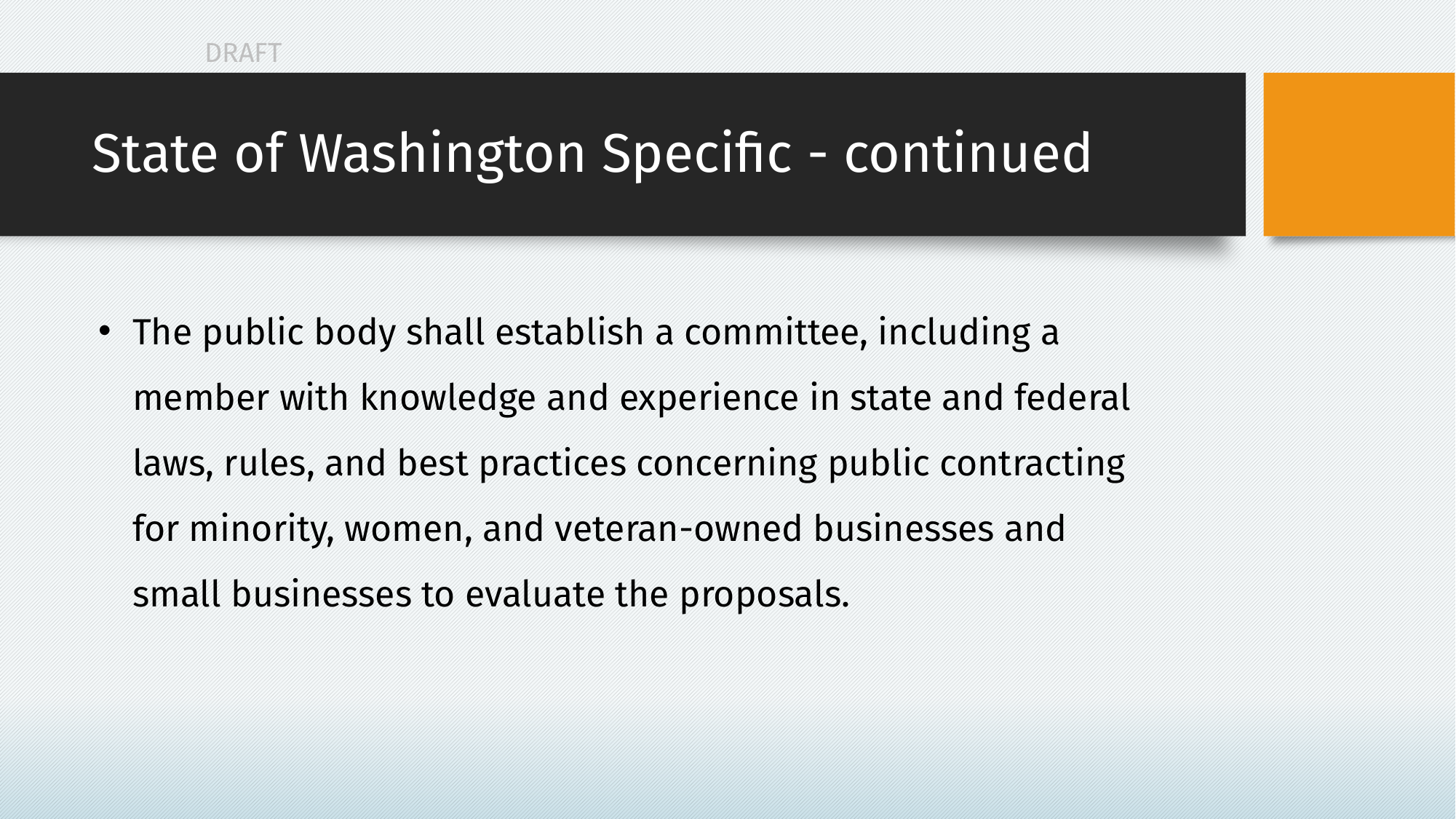

# State of Washington Specific - continued

The public body shall establish a committee, including a member with knowledge and experience in state and federal laws, rules, and best practices concerning public contracting for minority, women, and veteran-owned businesses and small businesses to evaluate the proposals.